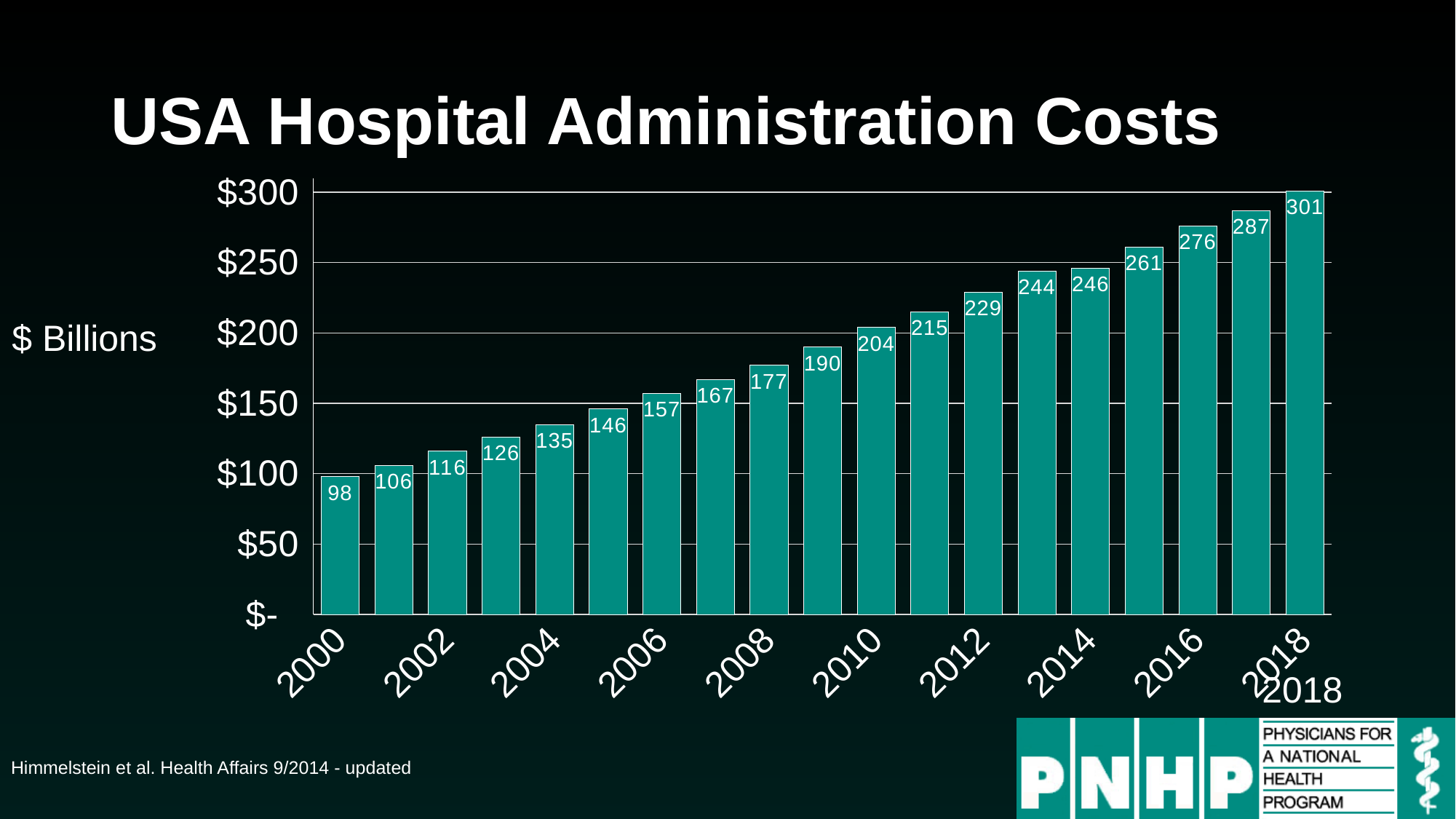

# USA Hospital Administration Costs

### Chart

| Category |  Series 1  |
|---|---|
| 2000 | 98.0 |
| 2001 | 106.0 |
| 2002 | 116.0 |
| 2003 | 126.0 |
| 2004 | 135.0 |
| 2005 | 146.0 |
| 2006 | 157.0 |
| 2007 | 167.0 |
| 2008 | 177.0 |
| 2009 | 190.0 |
| 2010 | 204.0 |
| 2011 | 215.0 |
| 2012 | 229.0 |
| 2013 | 244.0 |
| 2014 | 246.0 |
| 2015 | 261.0 |
| 2016 | 276.0 |
| 2017 | 287.0 |
| 2018 | 301.0 |
$ Billions
2018
Himmelstein et al. Health Affairs 9/2014 - updated